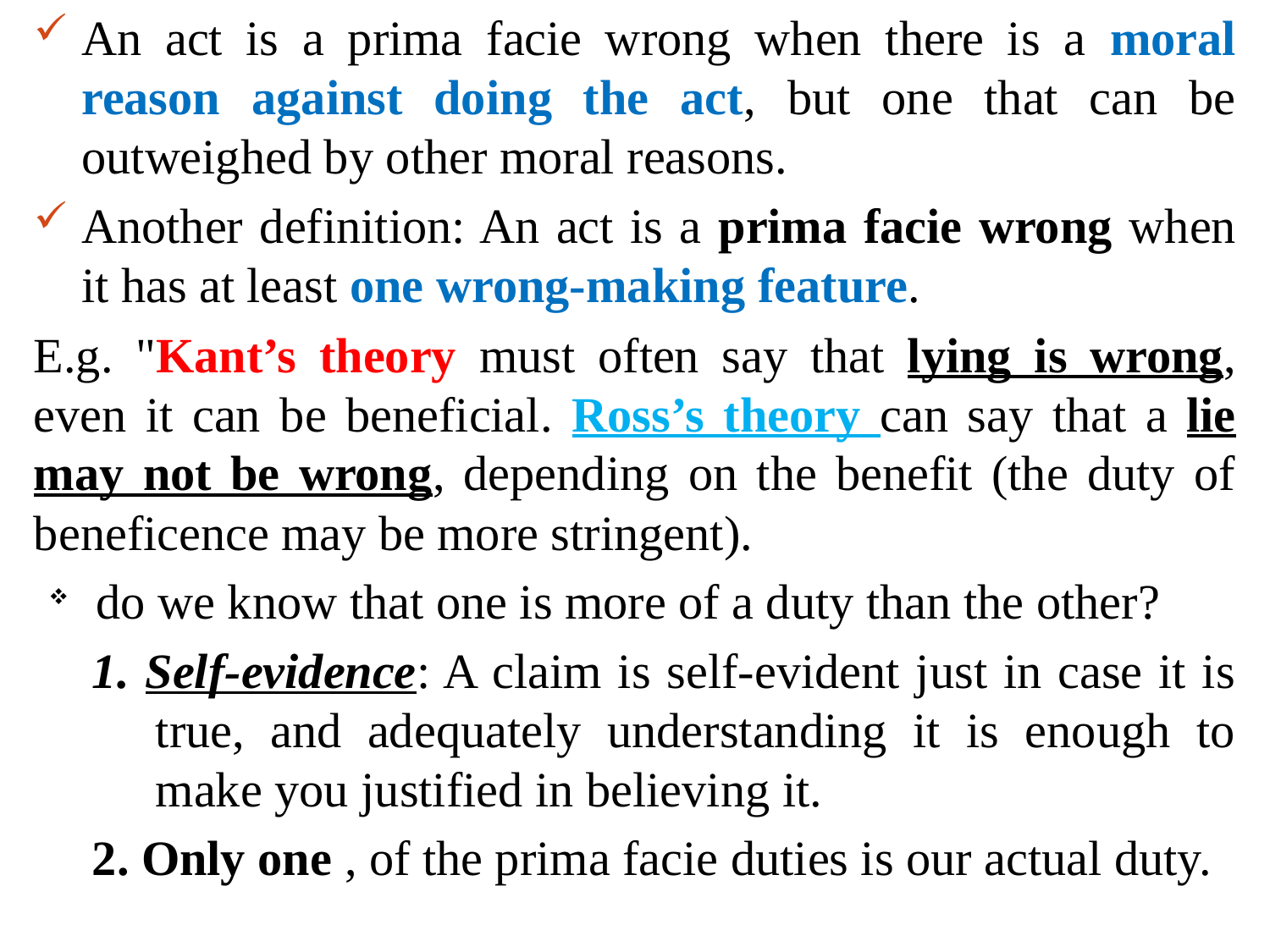

An act is a prima facie wrong when there is a moral reason against doing the act, but one that can be outweighed by other moral reasons.
Another definition: An act is a prima facie wrong when it has at least one wrong-making feature.
E.g. "Kant’s theory must often say that lying is wrong, even it can be beneficial. Ross’s theory can say that a lie may not be wrong, depending on the benefit (the duty of beneficence may be more stringent).
do we know that one is more of a duty than the other?
1. Self-evidence: A claim is self-evident just in case it is true, and adequately understanding it is enough to make you justified in believing it.
2. Only one , of the prima facie duties is our actual duty.
#